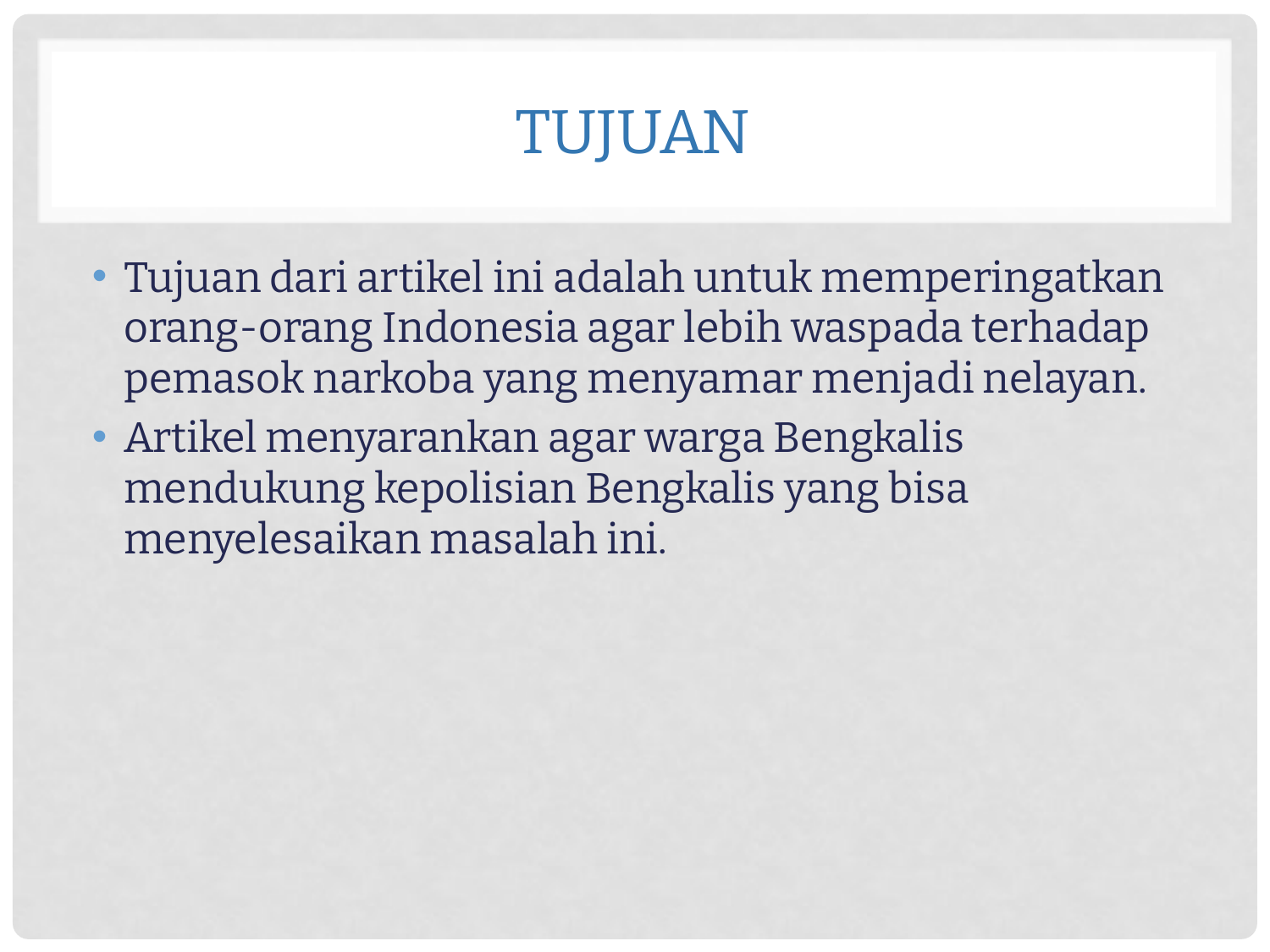

# tujuan
Tujuan dari artikel ini adalah untuk memperingatkan orang-orang Indonesia agar lebih waspada terhadap pemasok narkoba yang menyamar menjadi nelayan.
Artikel menyarankan agar warga Bengkalis mendukung kepolisian Bengkalis yang bisa menyelesaikan masalah ini.